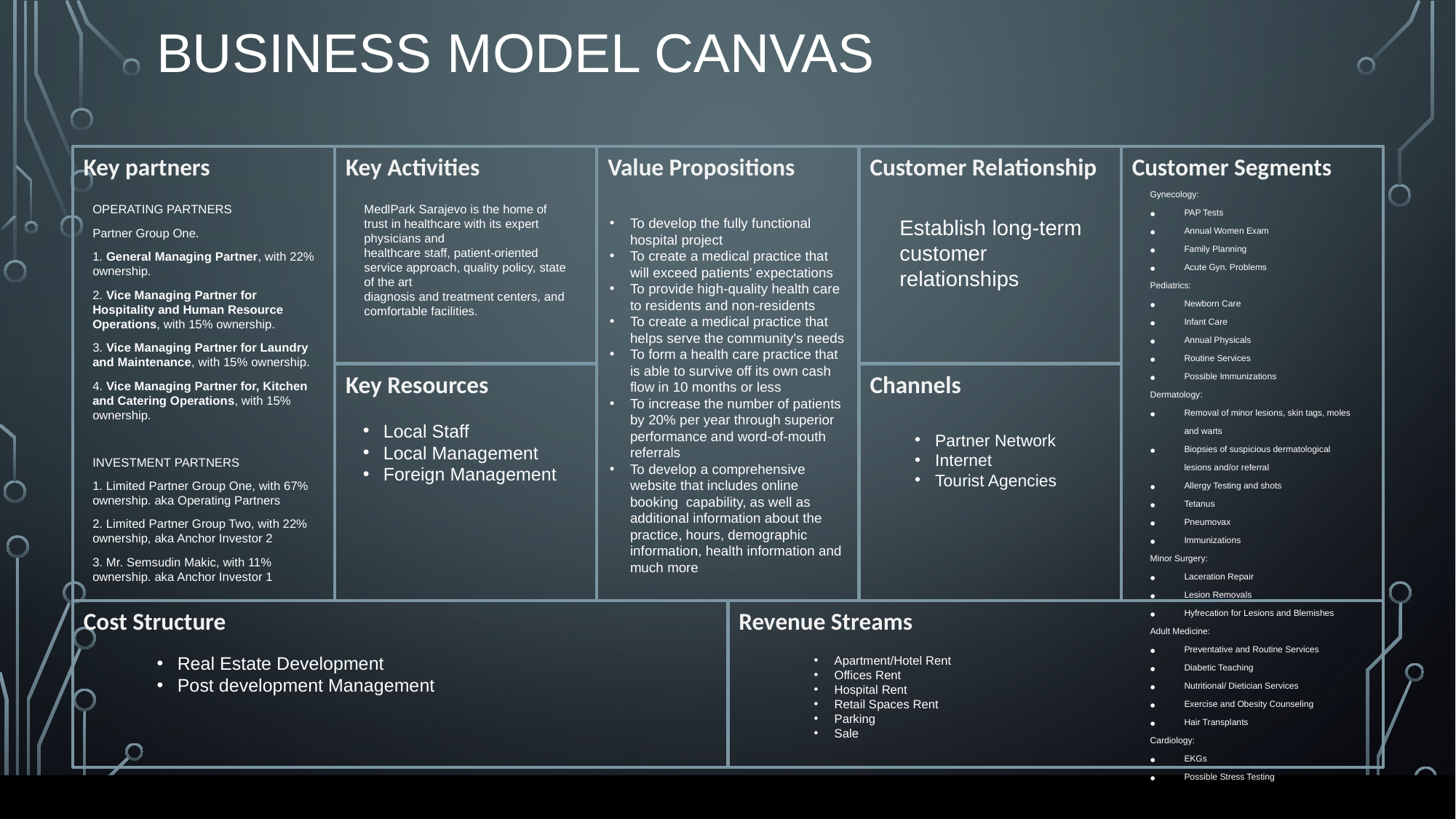

# Business model canvas
Key partners
Key Activities
Value Propositions
Customer Relationship
Customer Segments
Gynecology:
PAP Tests
Annual Women Exam
Family Planning
Acute Gyn. Problems
Pediatrics:
Newborn Care
Infant Care
Annual Physicals
Routine Services
Possible Immunizations
Dermatology:
Removal of minor lesions, skin tags, moles and warts
Biopsies of suspicious dermatological lesions and/or referral
Allergy Testing and shots
Tetanus
Pneumovax
Immunizations
Minor Surgery:
Laceration Repair
Lesion Removals
Hyfrecation for Lesions and Blemishes
Adult Medicine:
Preventative and Routine Services
Diabetic Teaching
Nutritional/ Dietician Services
Exercise and Obesity Counseling
Hair Transplants
Cardiology:
EKGs
Possible Stress Testing
OPERATING PARTNERS
Partner Group One.
1. General Managing Partner, with 22% ownership.
2. Vice Managing Partner for Hospitality and Human Resource Operations, with 15% ownership.
3. Vice Managing Partner for Laundry and Maintenance, with 15% ownership.
4. Vice Managing Partner for, Kitchen and Catering Operations, with 15% ownership.

INVESTMENT PARTNERS
1. Limited Partner Group One, with 67% ownership. aka Operating Partners
2. Limited Partner Group Two, with 22% ownership, aka Anchor Investor 2
3. Mr. Semsudin Makic, with 11% ownership. aka Anchor Investor 1
MedlPark Sarajevo is the home of trust in healthcare with its expert physicians and
healthcare staff, patient-oriented service approach, quality policy, state of the art
diagnosis and treatment centers, and comfortable facilities.
To develop the fully functional hospital project
To create a medical practice that will exceed patients' expectations
To provide high-quality health care to residents and non-residents
To create a medical practice that helps serve the community's needs
To form a health care practice that is able to survive off its own cash flow in 10 months or less
To increase the number of patients by 20% per year through superior performance and word-of-mouth referrals
To develop a comprehensive website that includes online booking  capability, as well as additional information about the practice, hours, demographic information, health information and much more
Establish long-term customer relationships
Channels
Key Resources
Local Staff
Local Management
Foreign Management

Partner Network
Internet
Tourist Agencies
Cost Structure
Revenue Streams
Real Estate Development
Post development Management

Apartment/Hotel Rent
Offices Rent
Hospital Rent
Retail Spaces Rent
Parking
Sale